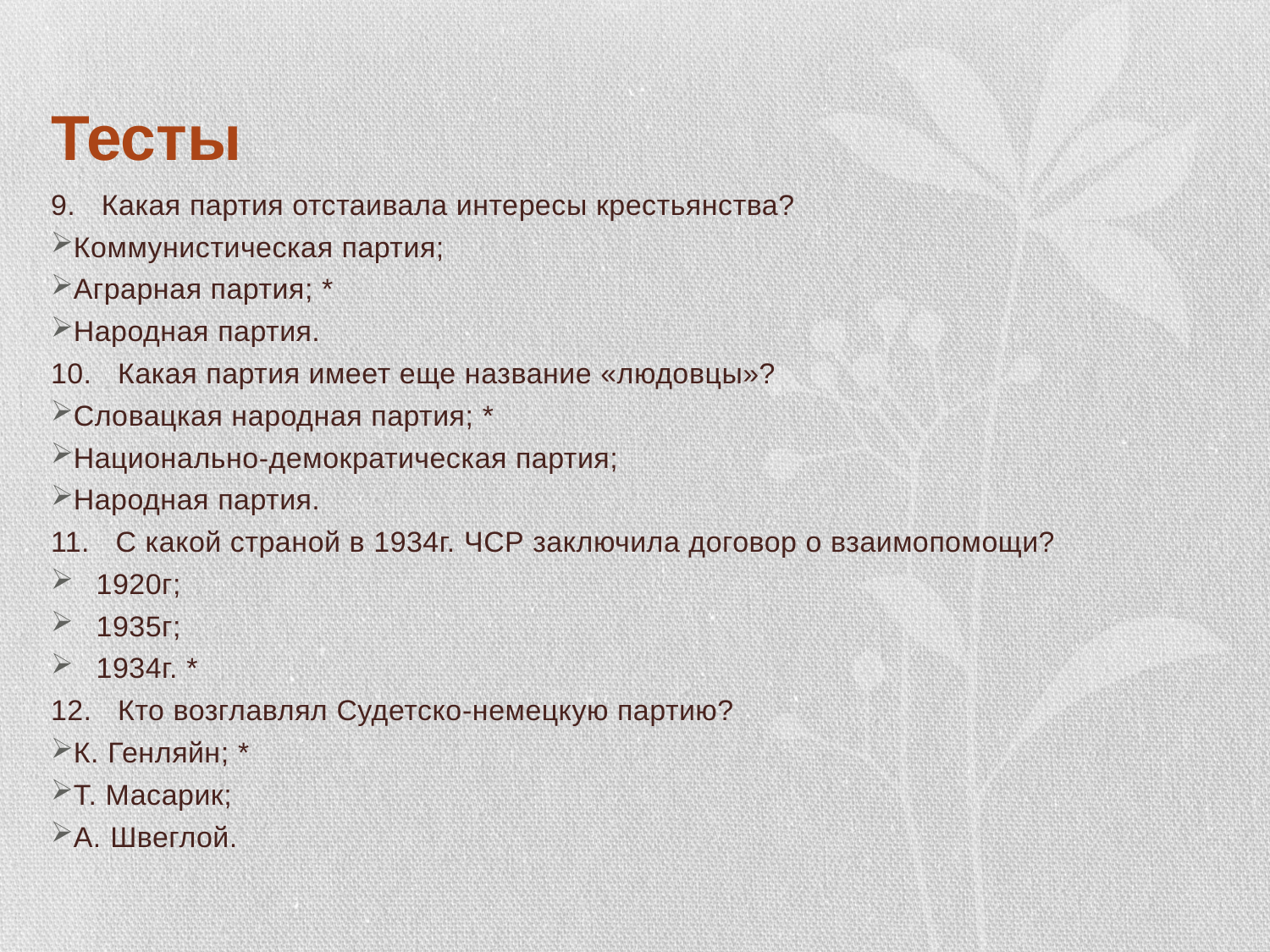

# Тесты
9.   Какая партия отстаивала интересы крестьянства?
Коммунистическая партия;
Аграрная партия; *
Народная партия.
10.   Какая партия имеет еще название «людовцы»?
Словацкая народная партия; *
Национально-демократическая партия;
Народная партия.
11.   С какой страной в 1934г. ЧСР заключила договор о взаимопомощи?
1920г;
1935г;
1934г. *
12.   Кто возглавлял Судетско-немецкую партию?
К. Генляйн; *
Т. Масарик;
А. Швеглой.